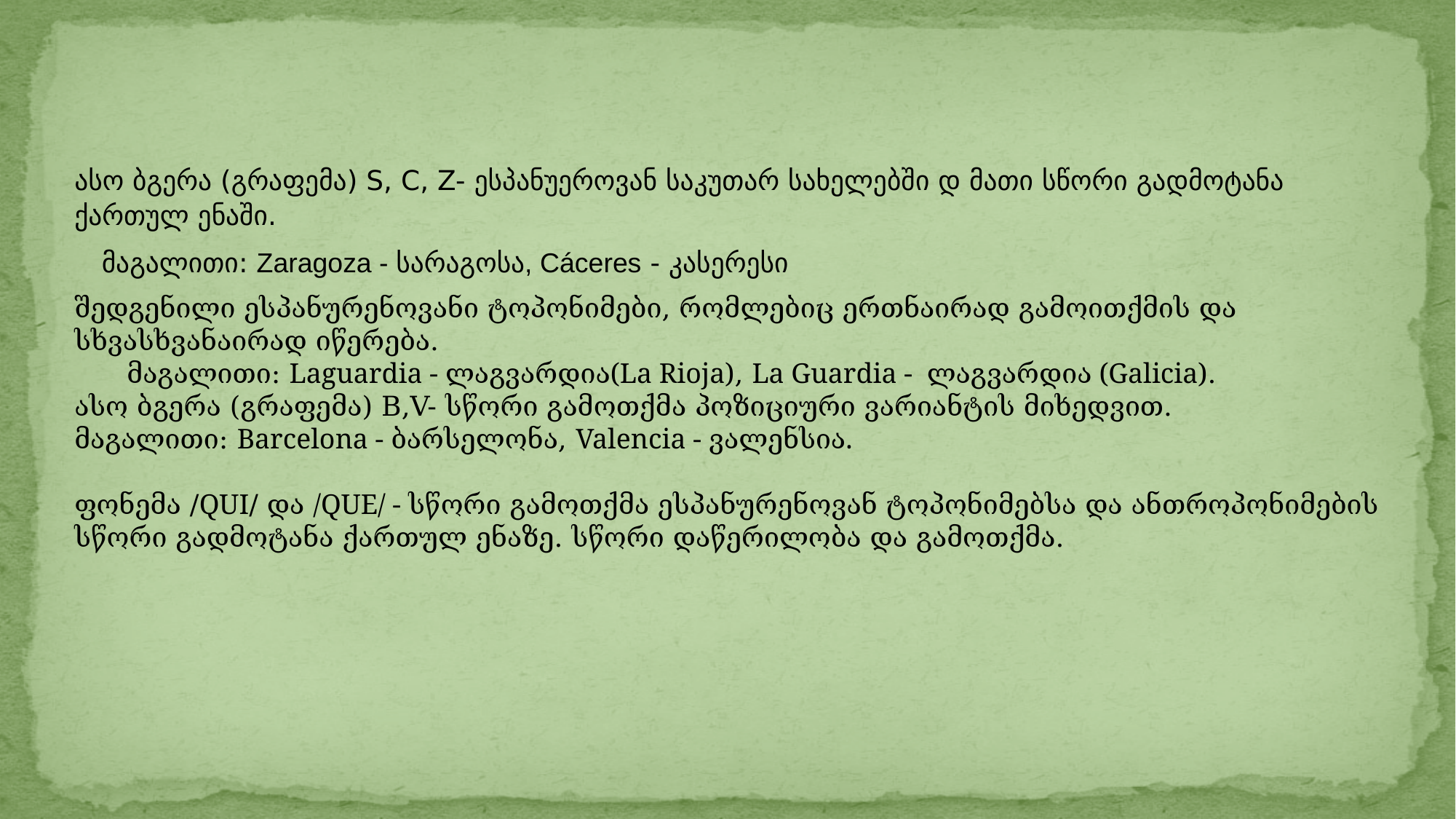

ასო ბგერა (გრაფემა) S, C, Z- ესპანუეროვან საკუთარ სახელებში დ მათი სწორი გადმოტანა ქართულ ენაში.
მაგალითი: Zaragoza - სარაგოსა, Cáceres - კასერესი
შედგენილი ესპანურენოვანი ტოპონიმები, რომლებიც ერთნაირად გამოითქმის და სხვასხვანაირად იწერება.
      მაგალითი: Laguardia - ლაგვარდია(La Rioja), La Guardia -  ლაგვარდია (Galicia).
ასო ბგერა (გრაფემა) B,V- სწორი გამოთქმა პოზიციური ვარიანტის მიხედვით.
მაგალითი: Barcelona - ბარსელონა, Valencia - ვალენსია.

ფონემა /QUI/ და /QUE/ - სწორი გამოთქმა ესპანურენოვან ტოპონიმებსა და ანთროპონიმების სწორი გადმოტანა ქართულ ენაზე. სწორი დაწერილობა და გამოთქმა.